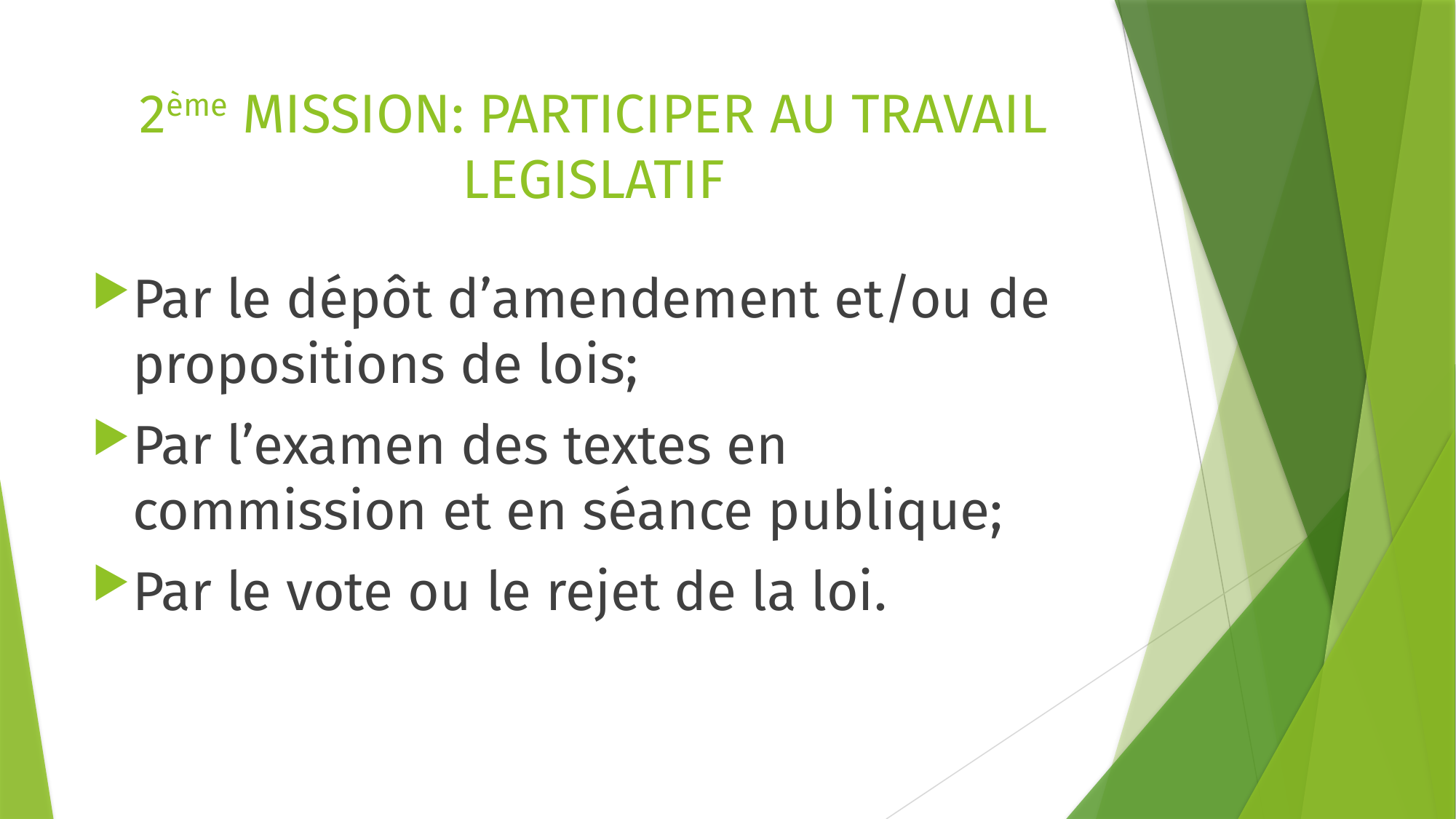

# 2ème MISSION: PARTICIPER AU TRAVAIL LEGISLATIF
Par le dépôt d’amendement et/ou de propositions de lois;
Par l’examen des textes en commission et en séance publique;
Par le vote ou le rejet de la loi.